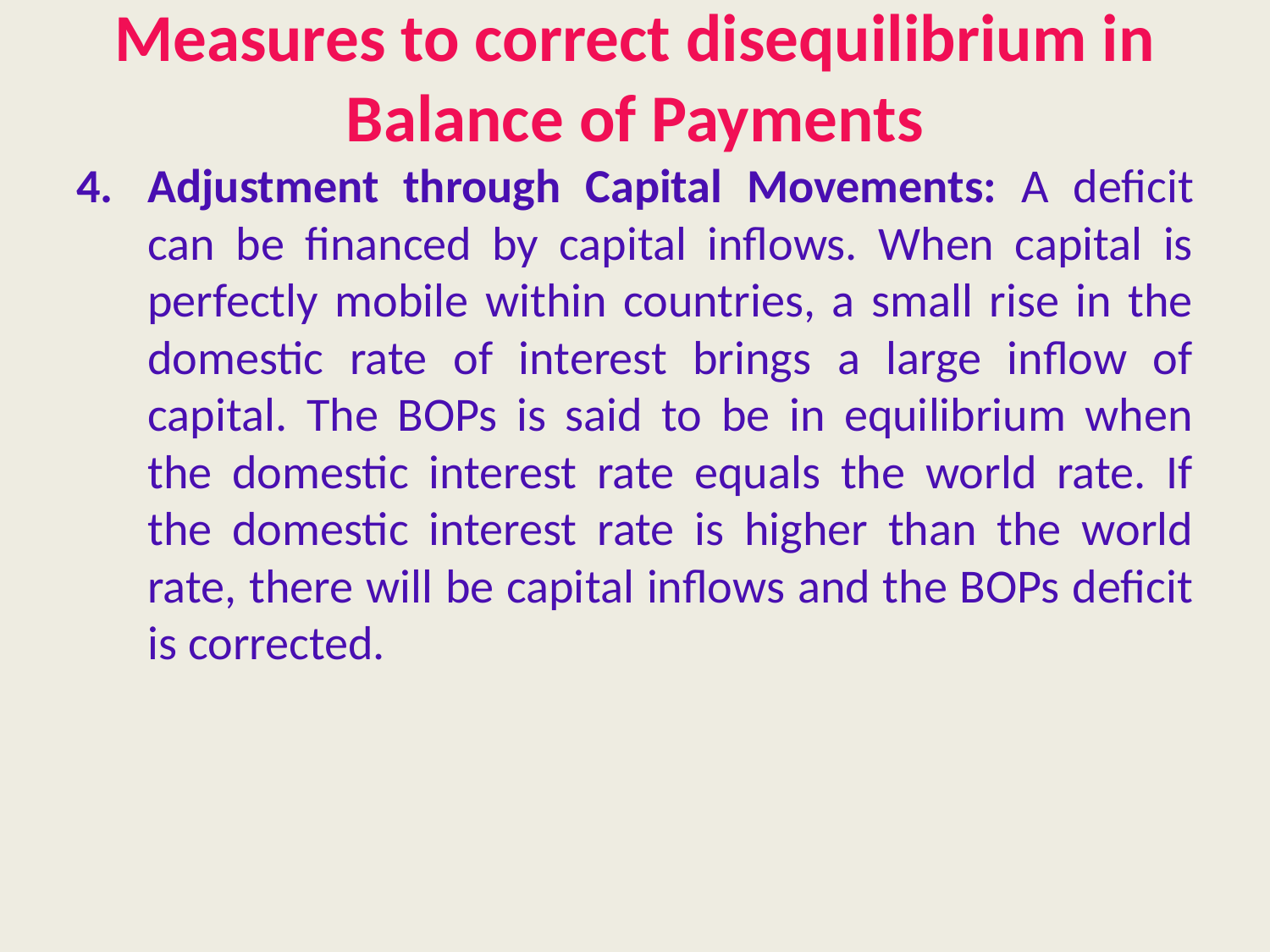

# Measures to correct disequilibrium in Balance of Payments
Adjustment through Capital Movements: A deficit can be financed by capital inflows. When capital is perfectly mobile within countries, a small rise in the domestic rate of interest brings a large inflow of capital. The BOPs is said to be in equilibrium when the domestic interest rate equals the world rate. If the domestic interest rate is higher than the world rate, there will be capital inflows and the BOPs deficit is corrected.